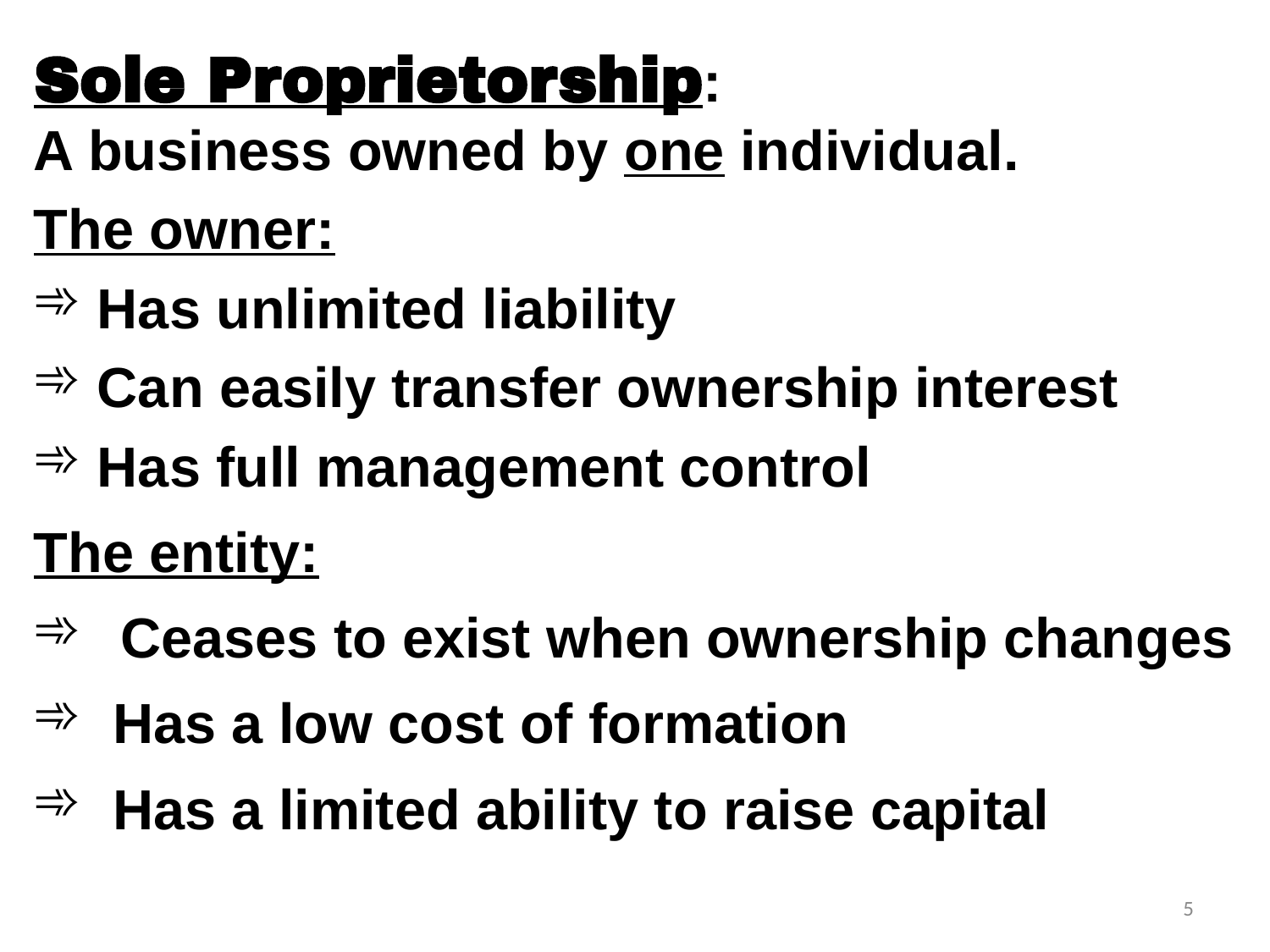

# Sole Proprietorship: A business owned by one individual.
The owner:
 Has unlimited liability
 Can easily transfer ownership interest
 Has full management control
The entity:
Ceases to exist when ownership changes
  Has a low cost of formation
  Has a limited ability to raise capital

5